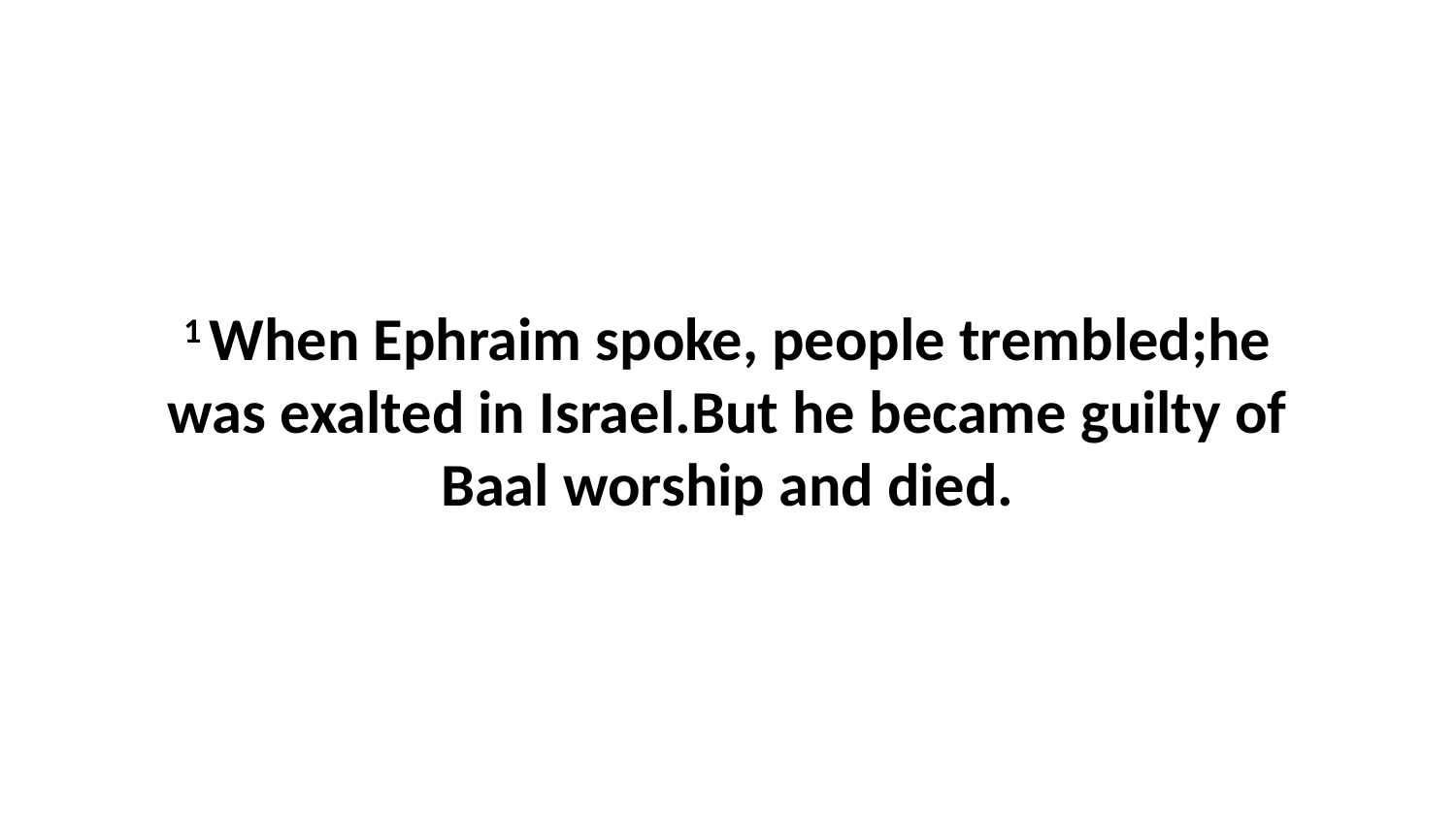

1 When Ephraim spoke, people trembled;he was exalted in Israel.But he became guilty of Baal worship and died.